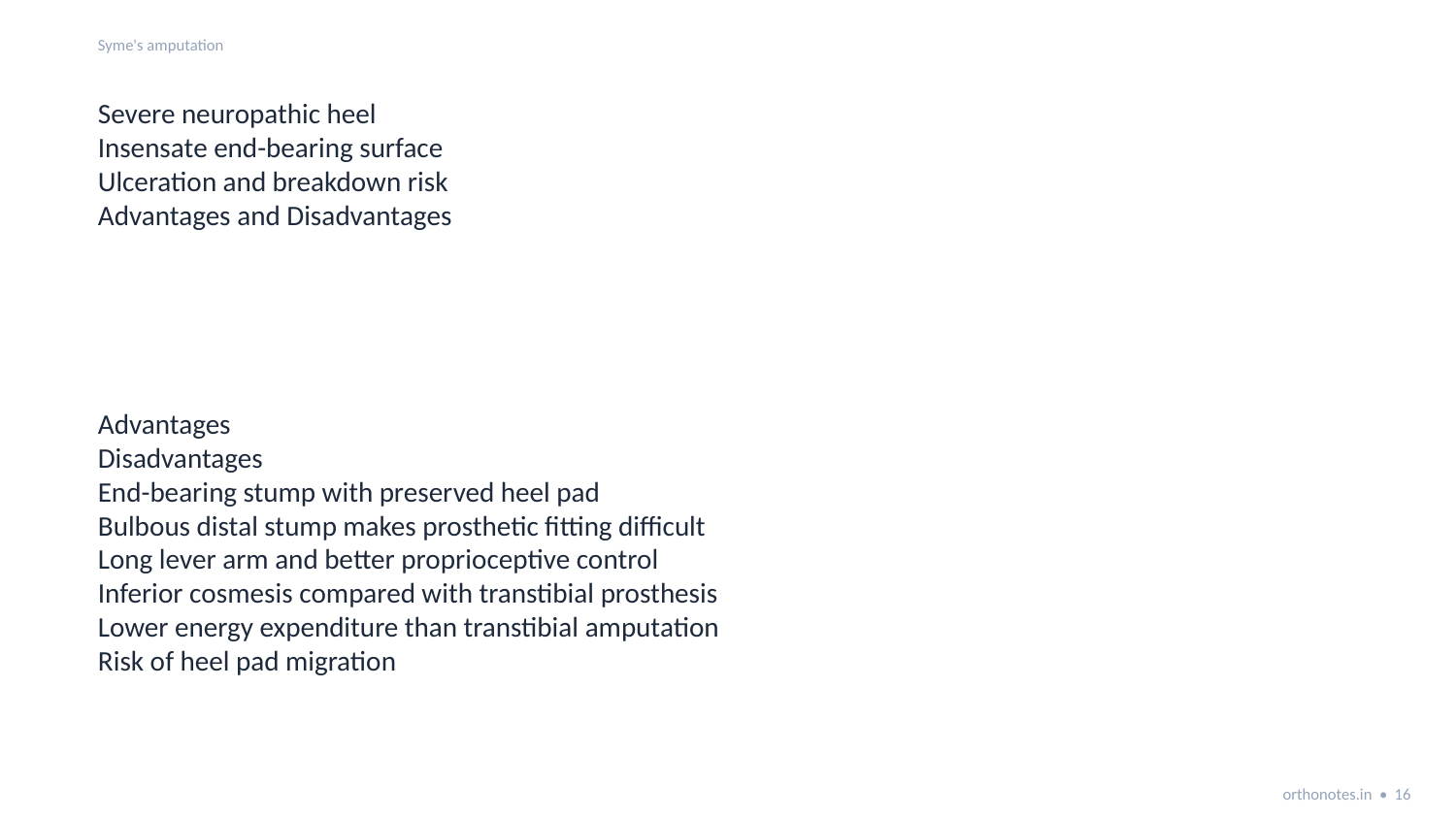

Syme's amputation
Severe neuropathic heel
Insensate end-bearing surface
Ulceration and breakdown risk
Advantages and Disadvantages
Advantages
Disadvantages
End-bearing stump with preserved heel pad
Bulbous distal stump makes prosthetic fitting difficult
Long lever arm and better proprioceptive control
Inferior cosmesis compared with transtibial prosthesis
Lower energy expenditure than transtibial amputation
Risk of heel pad migration
orthonotes.in  •  16